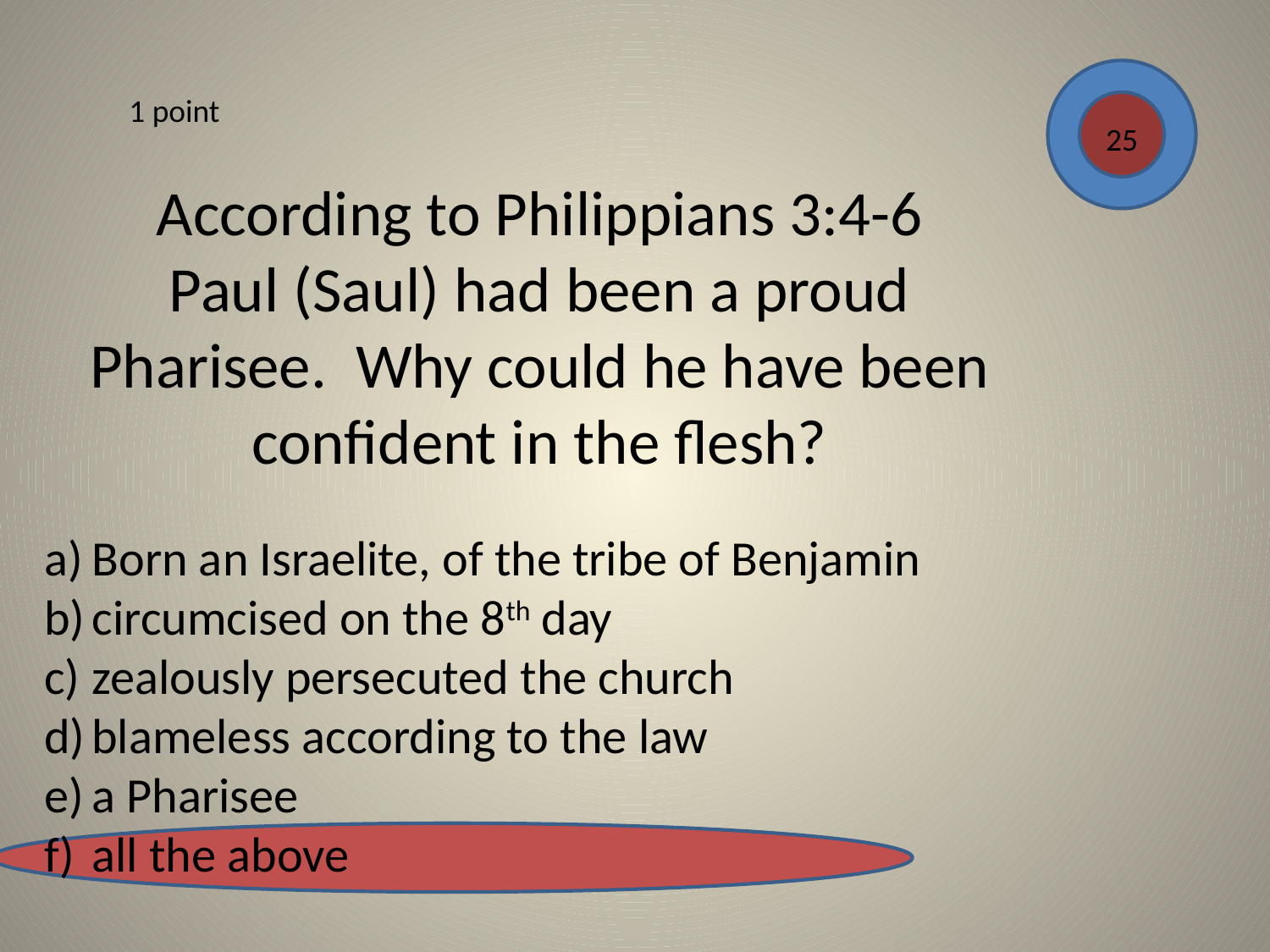

1 point

25
According to Philippians 3:4-6
Paul (Saul) had been a proud Pharisee.  Why could he have been confident in the flesh?
Born an Israelite, of the tribe of Benjamin
circumcised on the 8th day
zealously persecuted the church
blameless according to the law
a Pharisee
all the above